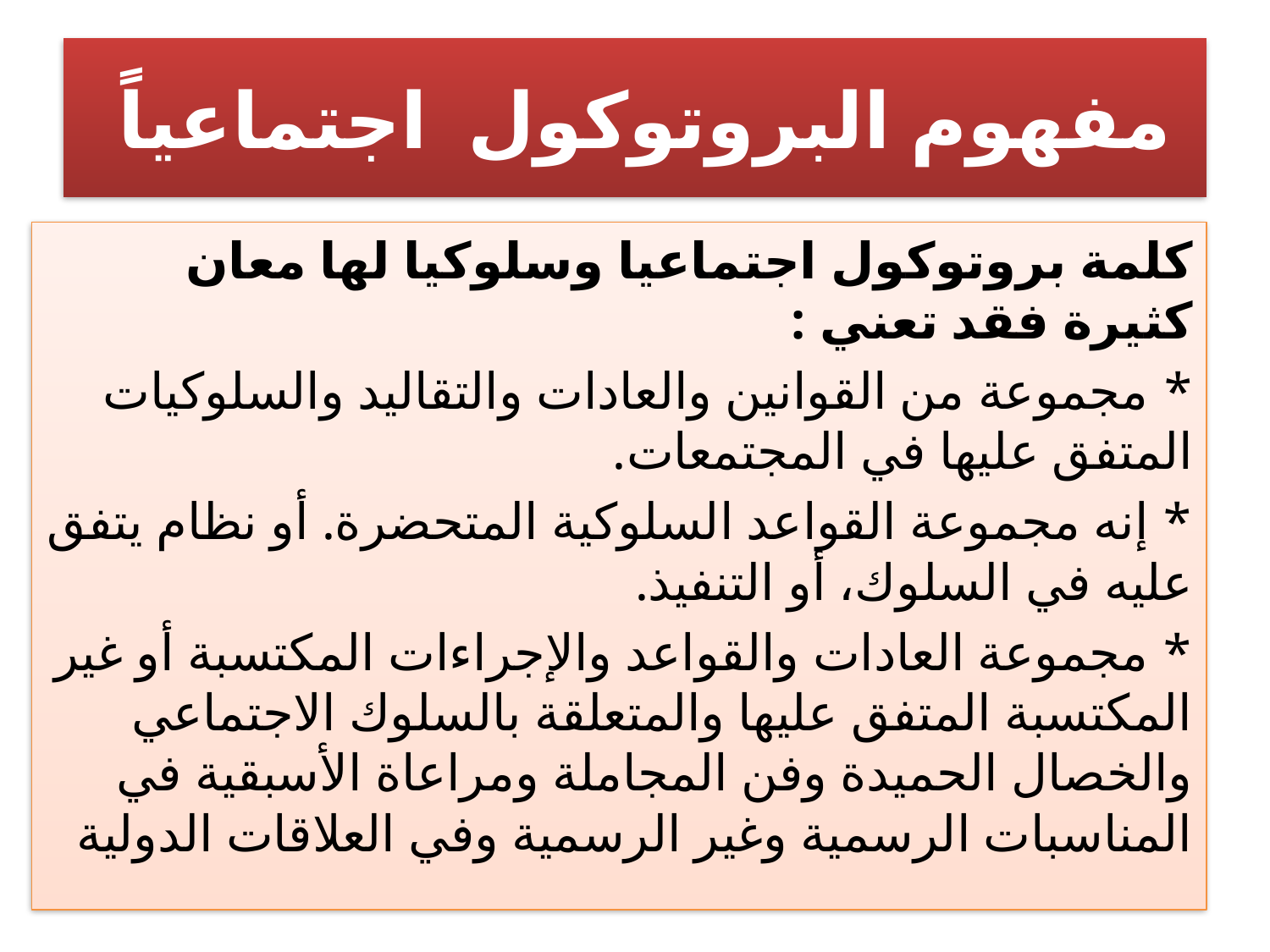

# مفهوم البروتوكول  اجتماعياً
كلمة بروتوكول اجتماعيا وسلوكيا لها معان كثيرة فقد تعني :
* مجموعة من القوانين والعادات والتقاليد والسلوكيات المتفق عليها في المجتمعات.
* إنه مجموعة القواعد السلوكية المتحضرة. أو نظام يتفق عليه في السلوك، أو التنفيذ.
* مجموعة العادات والقواعد والإجراءات المكتسبة أو غير المكتسبة المتفق عليها والمتعلقة بالسلوك الاجتماعي والخصال الحميدة وفن المجاملة ومراعاة الأسبقية في المناسبات الرسمية وغير الرسمية وفي العلاقات الدولية